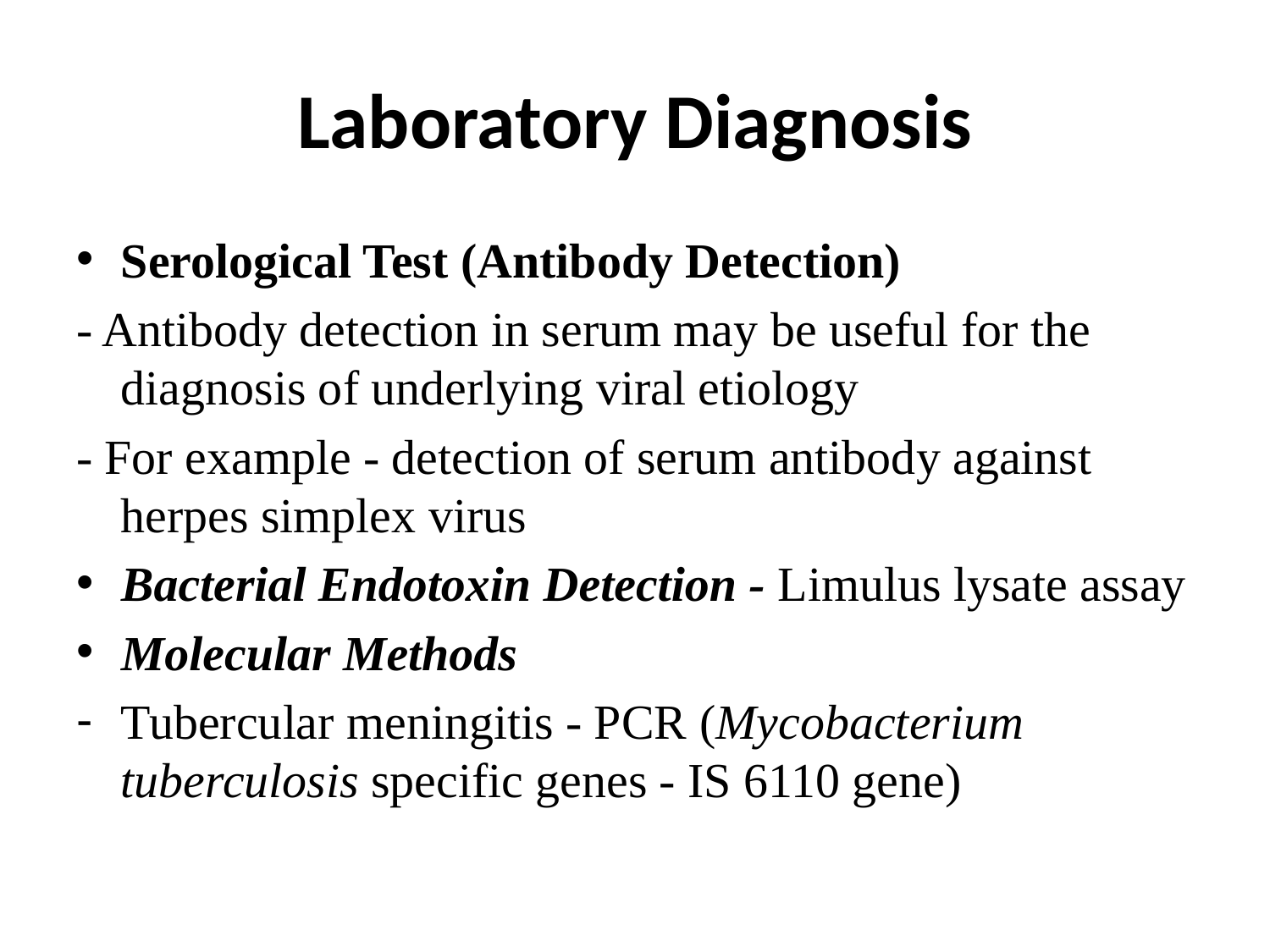

# Laboratory Diagnosis
Serological Test (Antibody Detection)
- Antibody detection in serum may be useful for the diagnosis of underlying viral etiology
- For example - detection of serum antibody against herpes simplex virus
Bacterial Endotoxin Detection - Limulus lysate assay
Molecular Methods
Tubercular meningitis - PCR (Mycobacterium tuberculosis specific genes - IS 6110 gene)